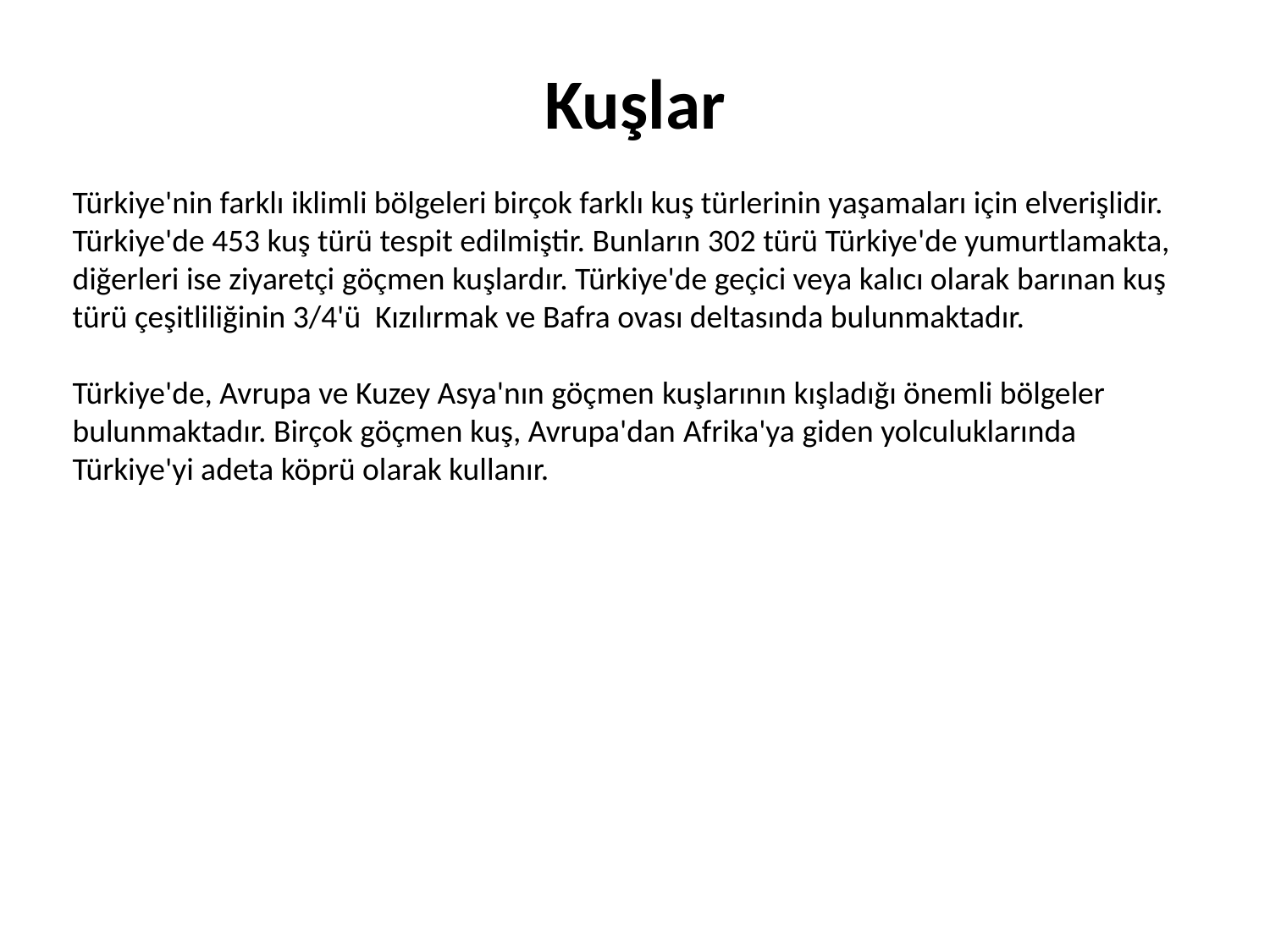

# Kuşlar
Türkiye'nin farklı iklimli bölgeleri birçok farklı kuş türlerinin yaşamaları için elverişlidir. Türkiye'de 453 kuş türü tespit edilmiştir. Bunların 302 türü Türkiye'de yumurtlamakta, diğerleri ise ziyaretçi göçmen kuşlardır. Türkiye'de geçici veya kalıcı olarak barınan kuş türü çeşitliliğinin 3/4'ü  Kızılırmak ve Bafra ovası deltasında bulunmaktadır.

Türkiye'de, Avrupa ve Kuzey Asya'nın göçmen kuşlarının kışladığı önemli bölgeler bulunmaktadır. Birçok göçmen kuş, Avrupa'dan Afrika'ya giden yolculuklarında Türkiye'yi adeta köprü olarak kullanır.